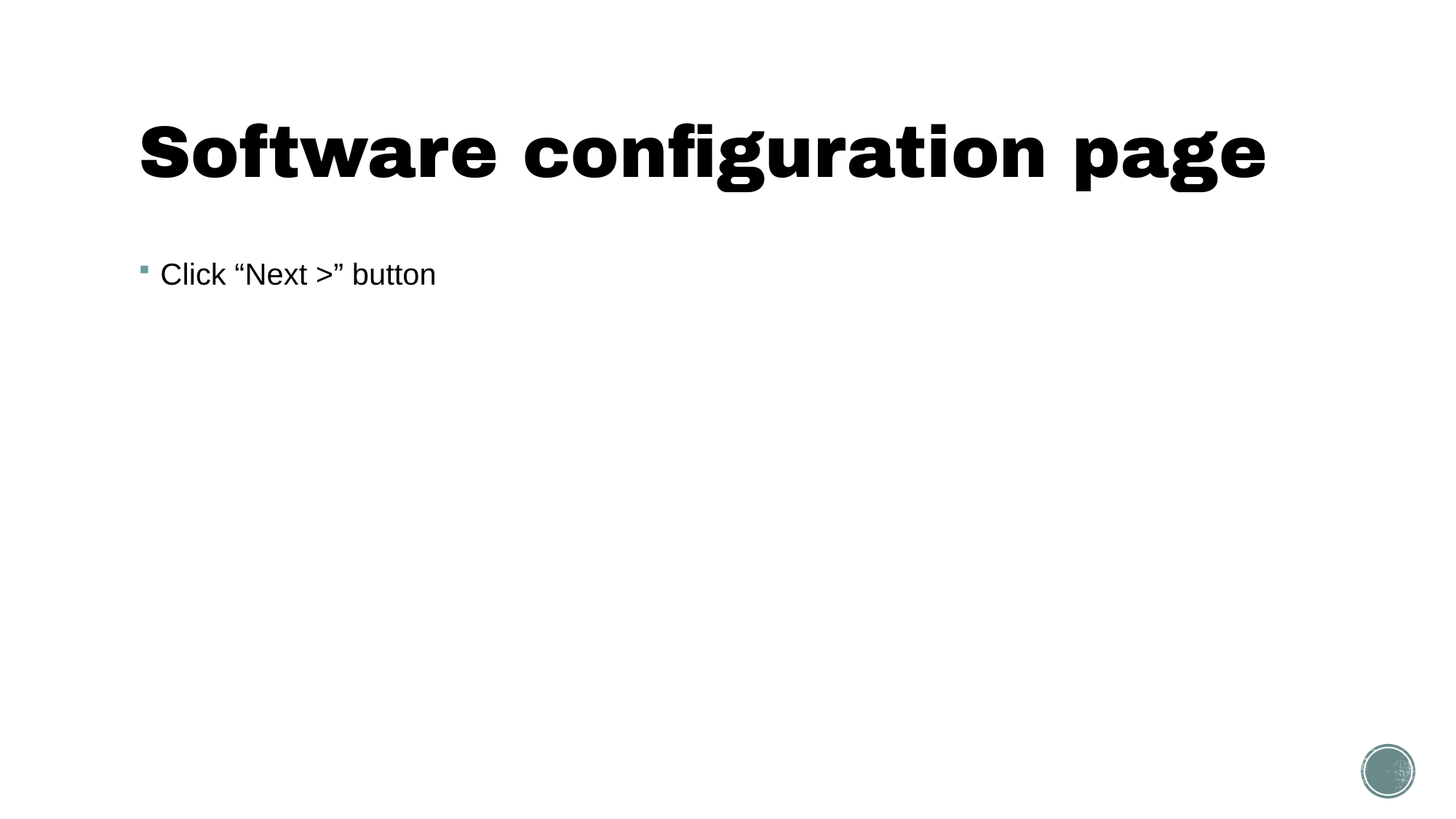

# Software configuration page
Click “Next >” button